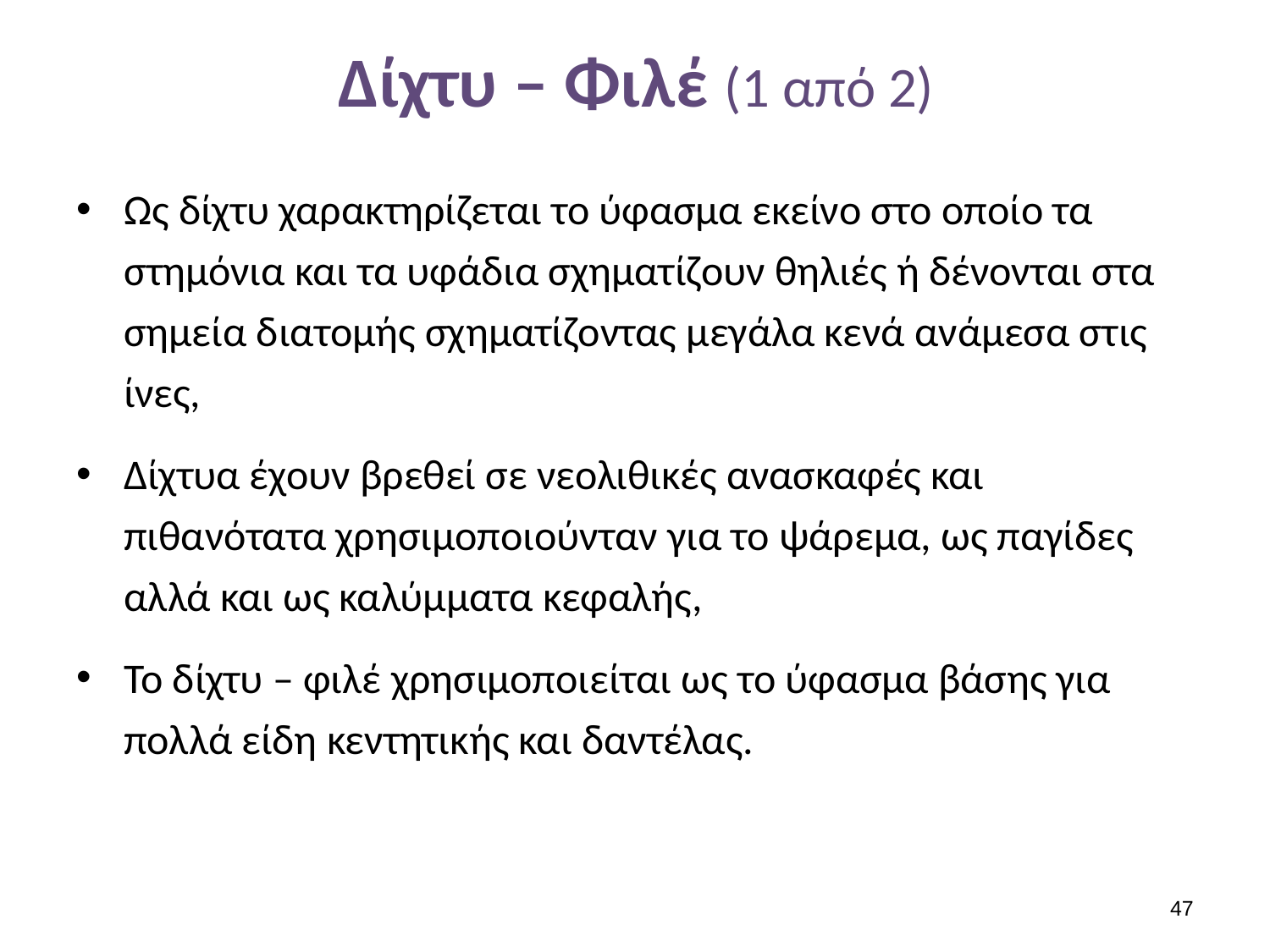

# Δίχτυ – Φιλέ (1 από 2)
Ως δίχτυ χαρακτηρίζεται το ύφασμα εκείνο στο οποίο τα στημόνια και τα υφάδια σχηματίζουν θηλιές ή δένονται στα σημεία διατομής σχηματίζοντας μεγάλα κενά ανάμεσα στις ίνες,
Δίχτυα έχουν βρεθεί σε νεολιθικές ανασκαφές και πιθανότατα χρησιμοποιούνταν για το ψάρεμα, ως παγίδες αλλά και ως καλύμματα κεφαλής,
Το δίχτυ – φιλέ χρησιμοποιείται ως το ύφασμα βάσης για πολλά είδη κεντητικής και δαντέλας.

47